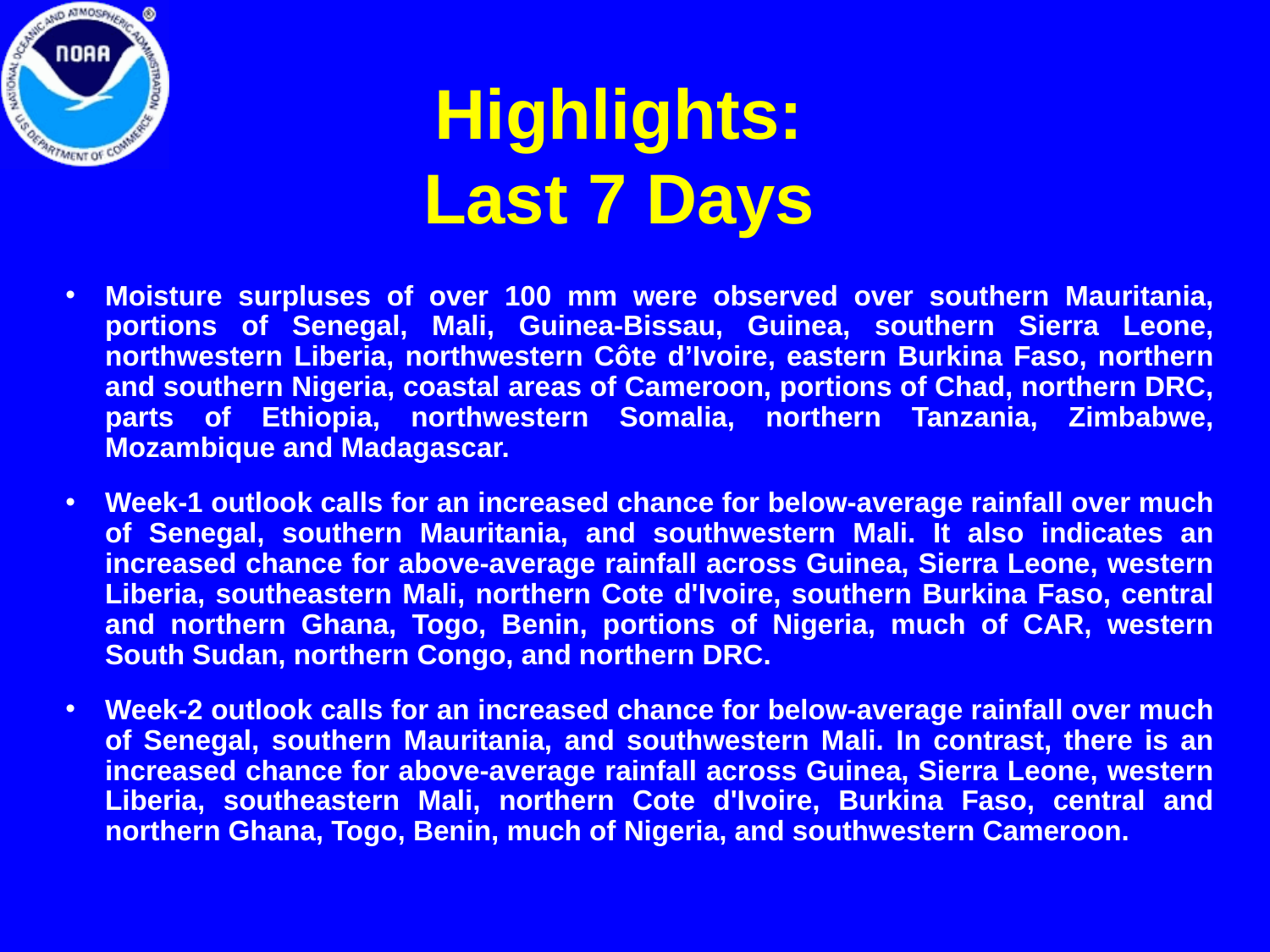

# Highlights: Last 7 Days
Moisture surpluses of over 100 mm were observed over southern Mauritania, portions of Senegal, Mali, Guinea-Bissau, Guinea, southern Sierra Leone, northwestern Liberia, northwestern Côte d’Ivoire, eastern Burkina Faso, northern and southern Nigeria, coastal areas of Cameroon, portions of Chad, northern DRC, parts of Ethiopia, northwestern Somalia, northern Tanzania, Zimbabwe, Mozambique and Madagascar.
Week-1 outlook calls for an increased chance for below-average rainfall over much of Senegal, southern Mauritania, and southwestern Mali. It also indicates an increased chance for above-average rainfall across Guinea, Sierra Leone, western Liberia, southeastern Mali, northern Cote d'Ivoire, southern Burkina Faso, central and northern Ghana, Togo, Benin, portions of Nigeria, much of CAR, western South Sudan, northern Congo, and northern DRC.
Week-2 outlook calls for an increased chance for below-average rainfall over much of Senegal, southern Mauritania, and southwestern Mali. In contrast, there is an increased chance for above-average rainfall across Guinea, Sierra Leone, western Liberia, southeastern Mali, northern Cote d'Ivoire, Burkina Faso, central and northern Ghana, Togo, Benin, much of Nigeria, and southwestern Cameroon.